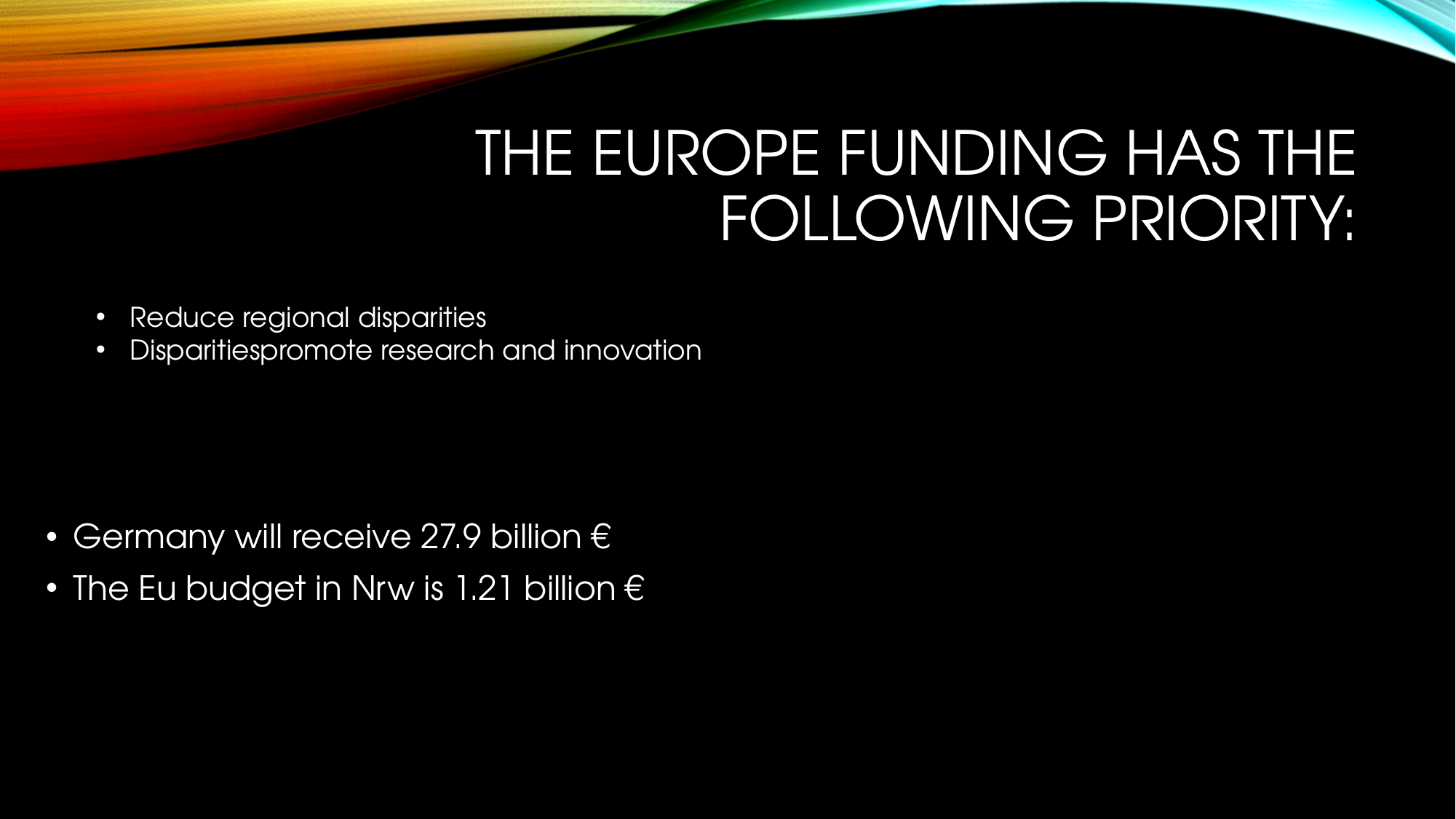

# The Europe funding has the following priority:
Reduce regional disparities
Disparitiespromote research and innovation
Germany will receive 27.9 billion €
The Eu budget in Nrw is 1.21 billion €